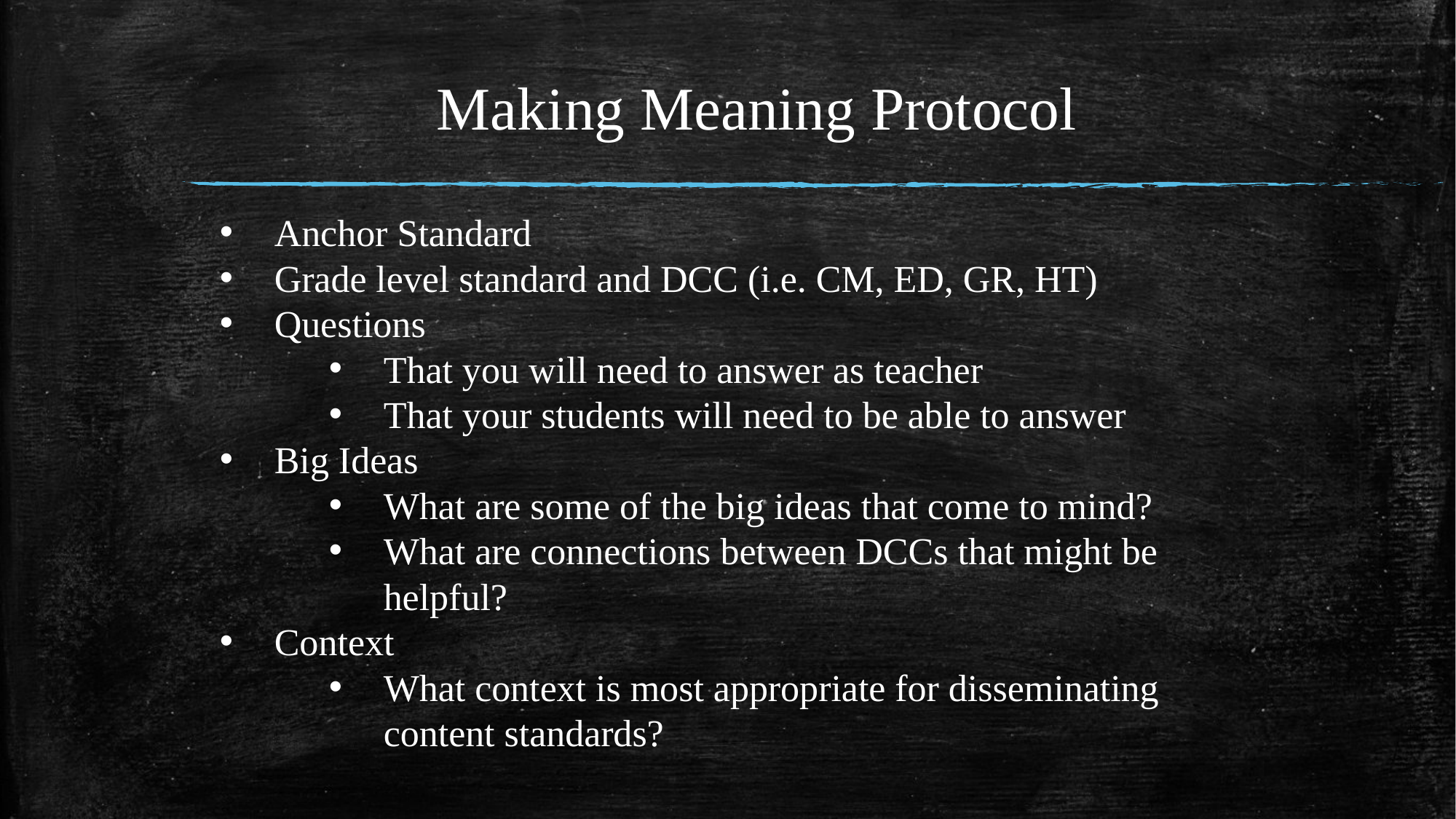

Making Meaning Protocol
Anchor Standard
Grade level standard and DCC (i.e. CM, ED, GR, HT)
Questions
That you will need to answer as teacher
That your students will need to be able to answer
Big Ideas
What are some of the big ideas that come to mind?
What are connections between DCCs that might be helpful?
Context
What context is most appropriate for disseminating content standards?